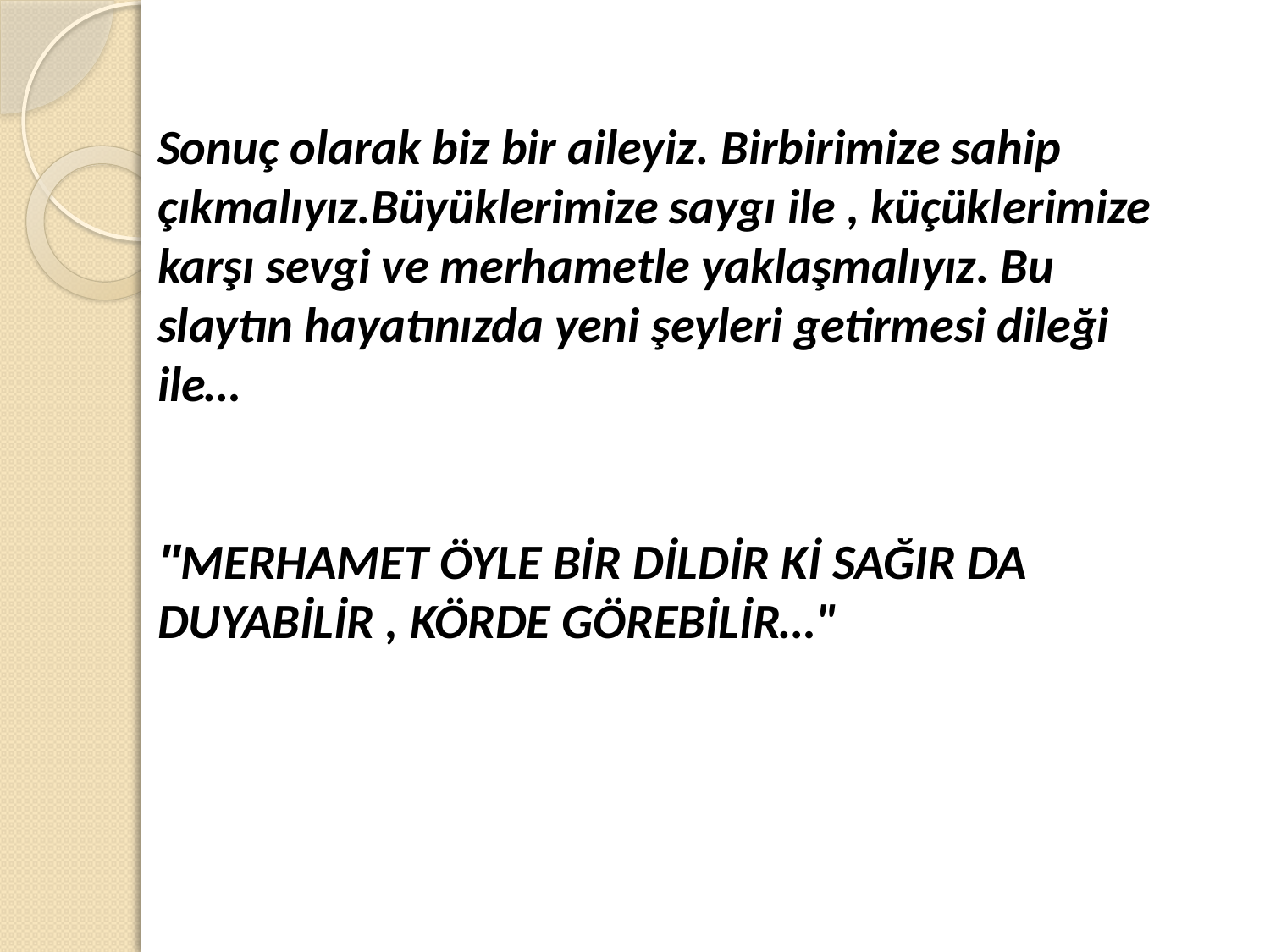

Sonuç olarak biz bir aileyiz. Birbirimize sahip çıkmalıyız.Büyüklerimize saygı ile , küçüklerimize karşı sevgi ve merhametle yaklaşmalıyız. Bu slaytın hayatınızda yeni şeyleri getirmesi dileği ile…

"MERHAMET ÖYLE BİR DİLDİR Kİ SAĞIR DA DUYABİLİR , KÖRDE GÖREBİLİR…"